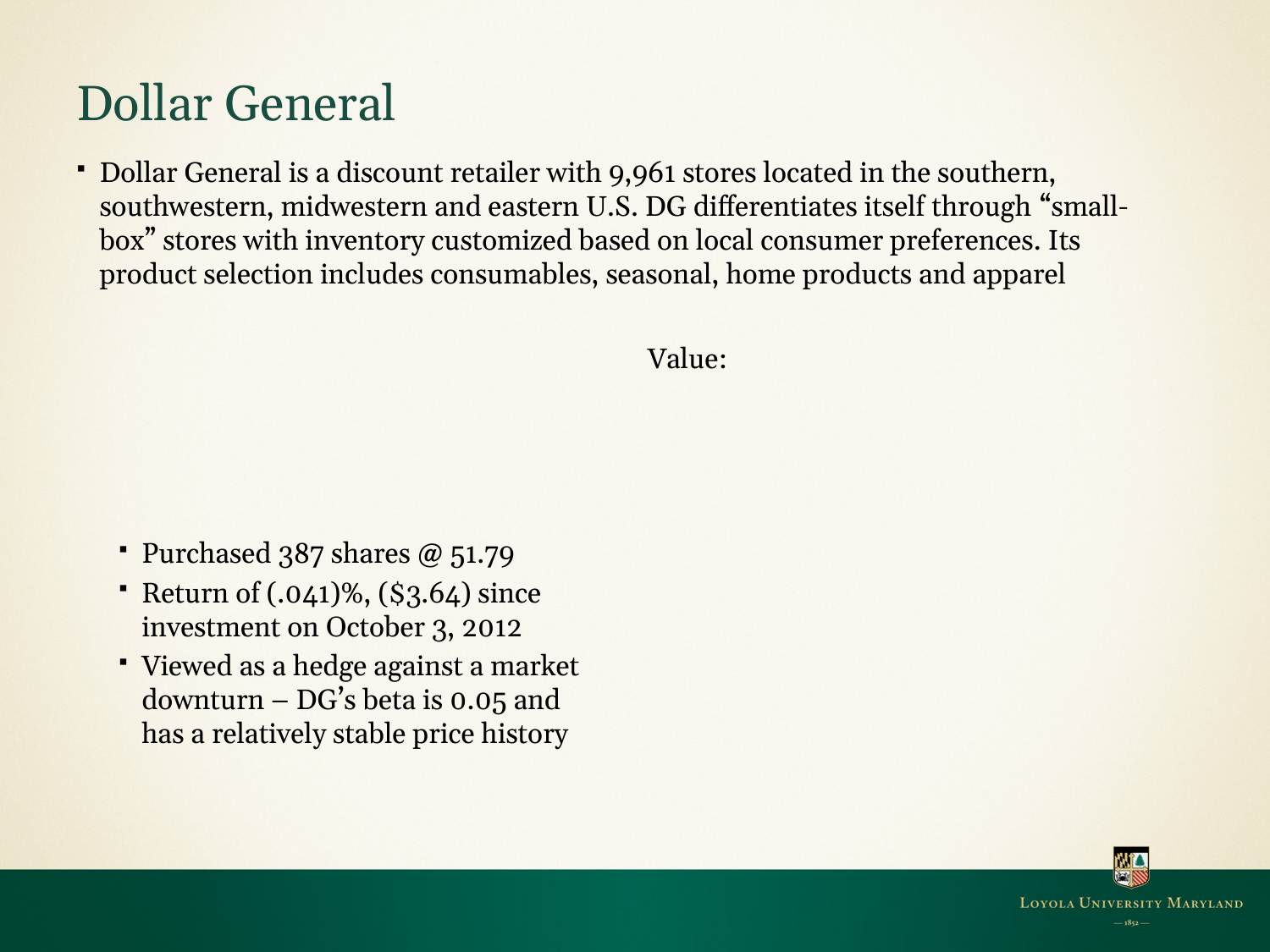

# Dollar General
Dollar General is a discount retailer with 9,961 stores located in the southern, southwestern, midwestern and eastern U.S. DG differentiates itself through “small-box” stores with inventory customized based on local consumer preferences. Its product selection includes consumables, seasonal, home products and apparel

Value:
Purchased 387 shares @ 51.79
Return of (.041)%, ($3.64) since investment on October 3, 2012
Viewed as a hedge against a market downturn – DG’s beta is 0.05 and has a relatively stable price history